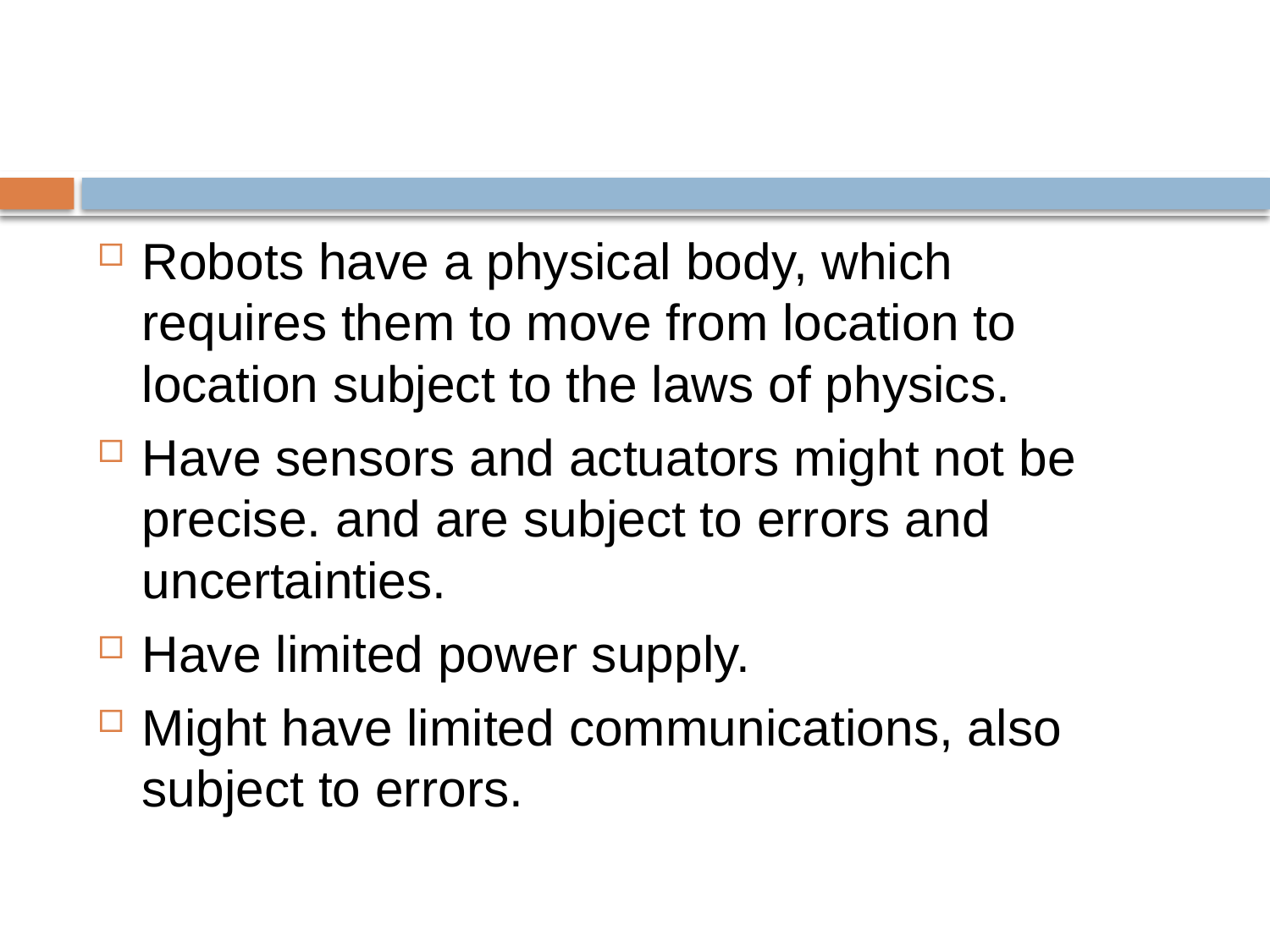

#
Robots have a physical body, which requires them to move from location to location subject to the laws of physics.
Have sensors and actuators might not be precise. and are subject to errors and uncertainties.
Have limited power supply.
Might have limited communications, also subject to errors.